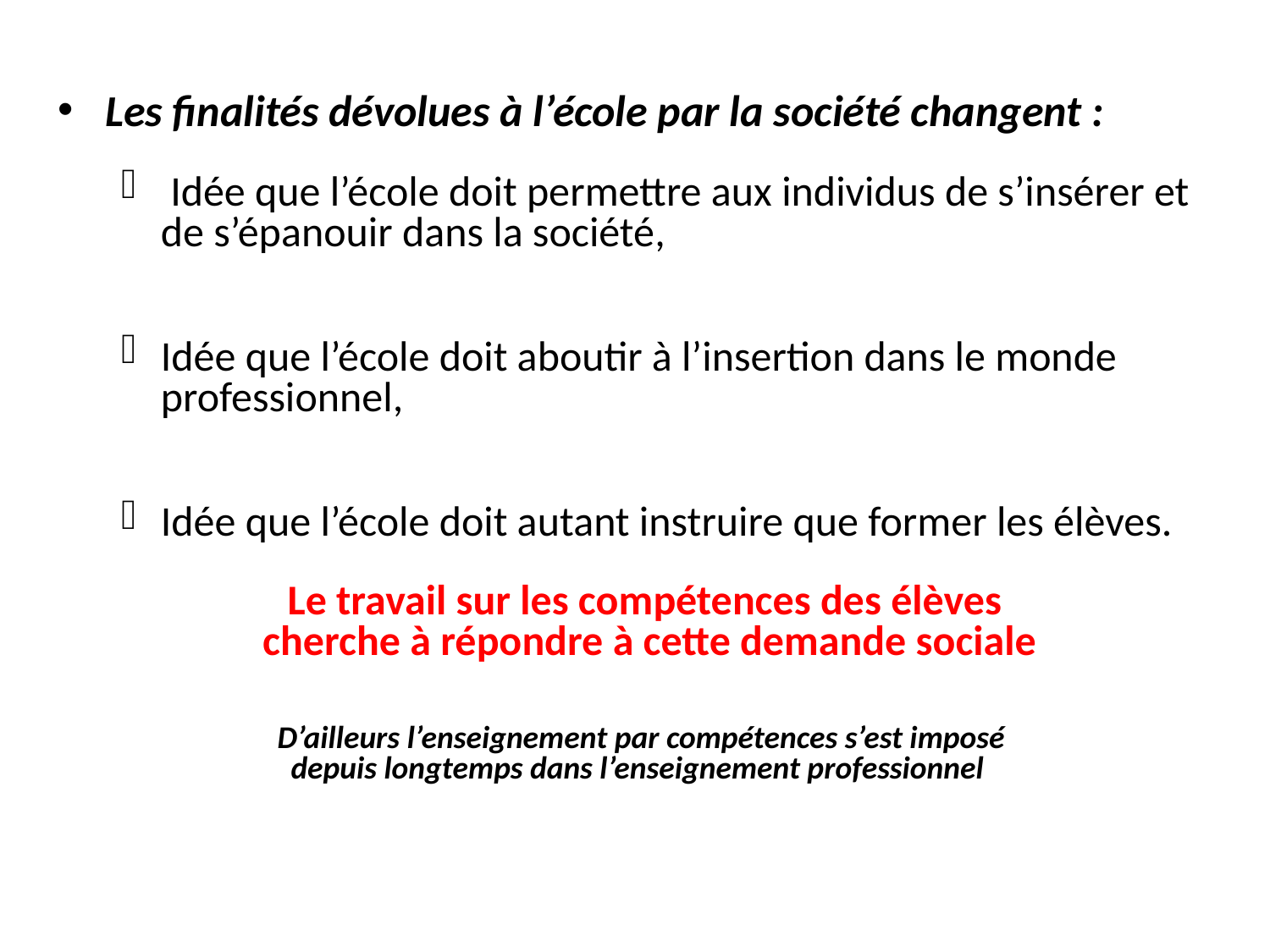

Les finalités dévolues à l’école par la société changent :

 Idée que l’école doit permettre aux individus de s’insérer et de s’épanouir dans la société,

Idée que l’école doit aboutir à l’insertion dans le monde professionnel,

Idée que l’école doit autant instruire que former les élèves.

Le travail sur les compétences des élèves
 cherche à répondre à cette demande sociale

D’ailleurs l’enseignement par compétences s’est imposé
depuis longtemps dans l’enseignement professionnel